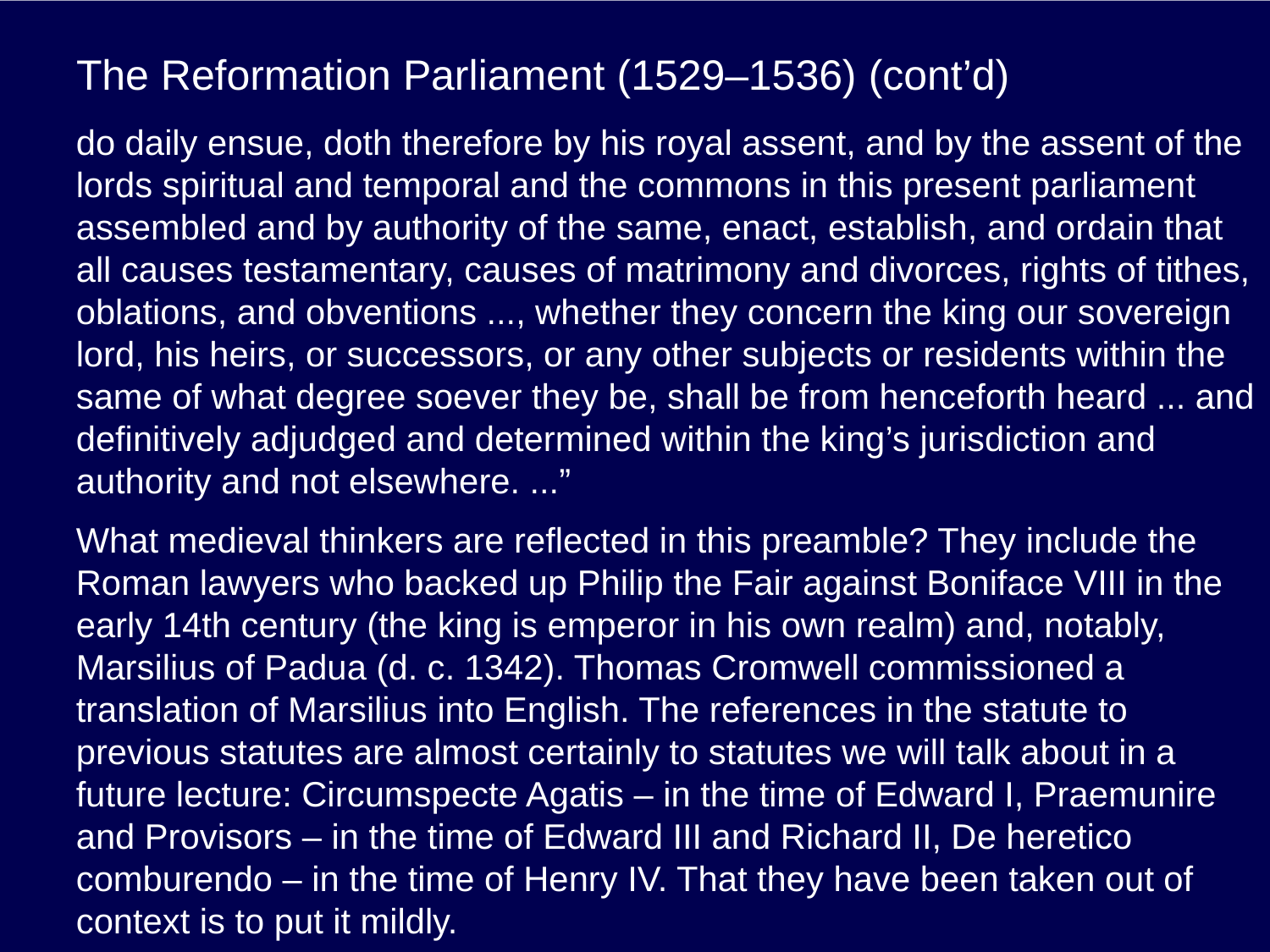

# The Reformation Parliament (1529–1536) (cont’d)
do daily ensue, doth therefore by his royal assent, and by the assent of the lords spiritual and temporal and the commons in this present parliament assembled and by authority of the same, enact, establish, and ordain that all causes testamentary, causes of matrimony and divorces, rights of tithes, oblations, and obventions ..., whether they concern the king our sovereign lord, his heirs, or successors, or any other subjects or residents within the same of what degree soever they be, shall be from henceforth heard ... and definitively adjudged and determined within the king’s jurisdiction and authority and not elsewhere. ...”

What medieval thinkers are reflected in this preamble? They include the Roman lawyers who backed up Philip the Fair against Boniface VIII in the early 14th century (the king is emperor in his own realm) and, notably, Marsilius of Padua (d. c. 1342). Thomas Cromwell commissioned a translation of Marsilius into English. The references in the statute to previous statutes are almost certainly to statutes we will talk about in a future lecture: Circumspecte Agatis – in the time of Edward I, Praemunire and Provisors – in the time of Edward III and Richard II, De heretico comburendo – in the time of Henry IV. That they have been taken out of context is to put it mildly.